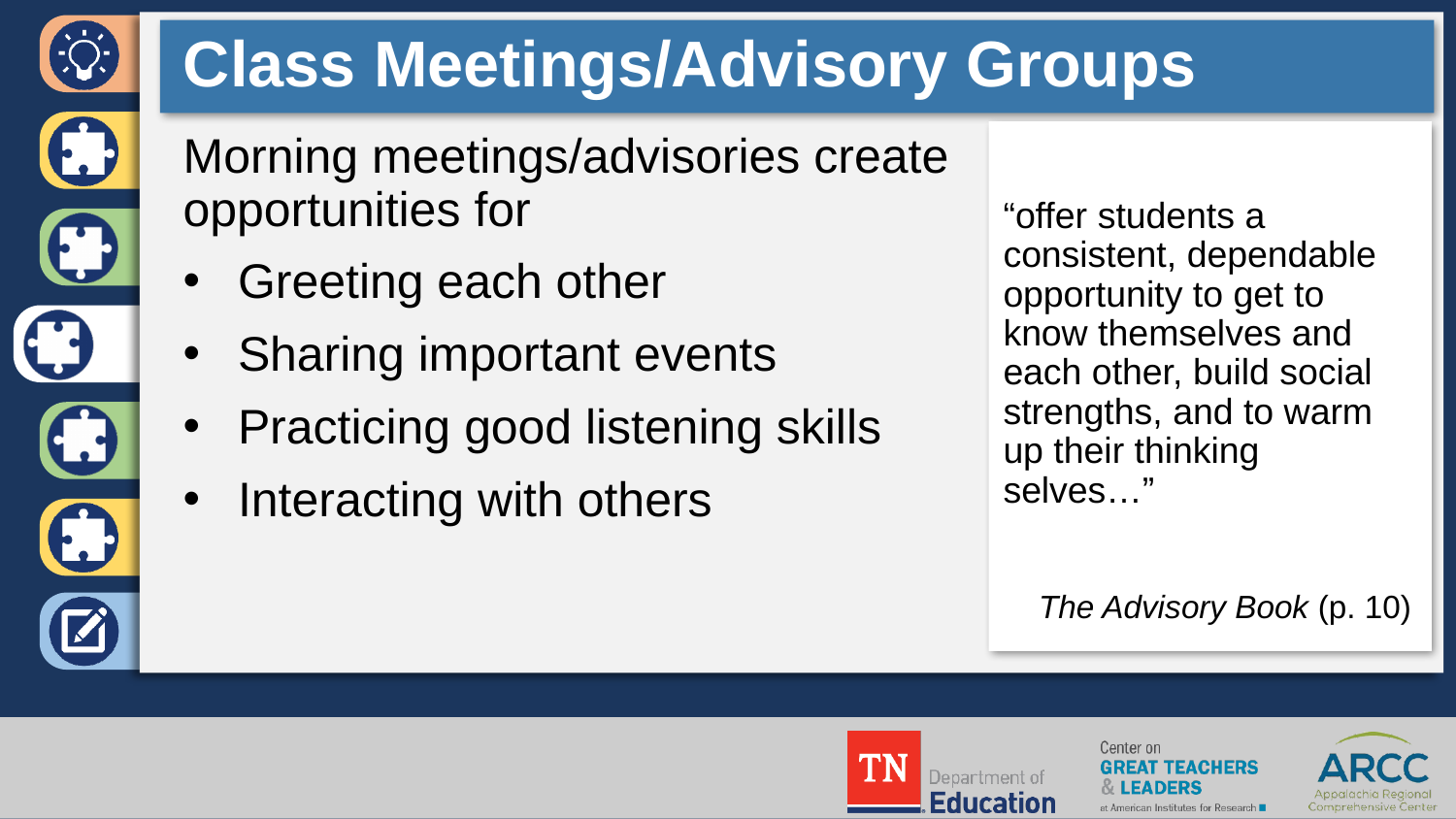

# Class Meetings/Advisory Groups

Morning meetings/advisories create opportunities for
Greeting each other
Sharing important events
Practicing good listening skills
Interacting with others

“offer students a consistent, dependable opportunity to get to know themselves and each other, build social strengths, and to warm up their thinking selves…”

The Advisory Book (p. 10)